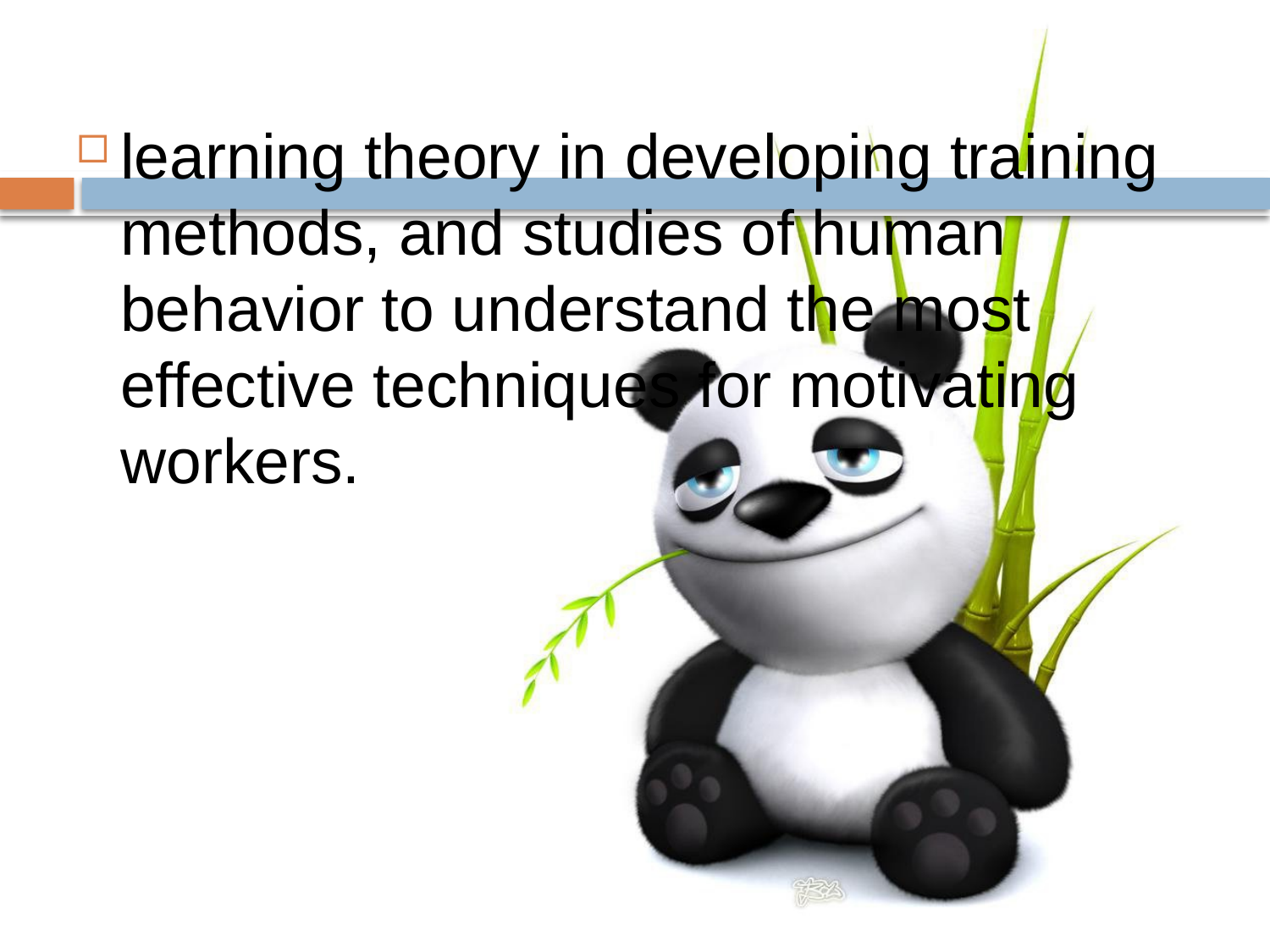

#
learning theory in developing training methods, and studies of human behavior to understand the most effective techniques for motivating workers.